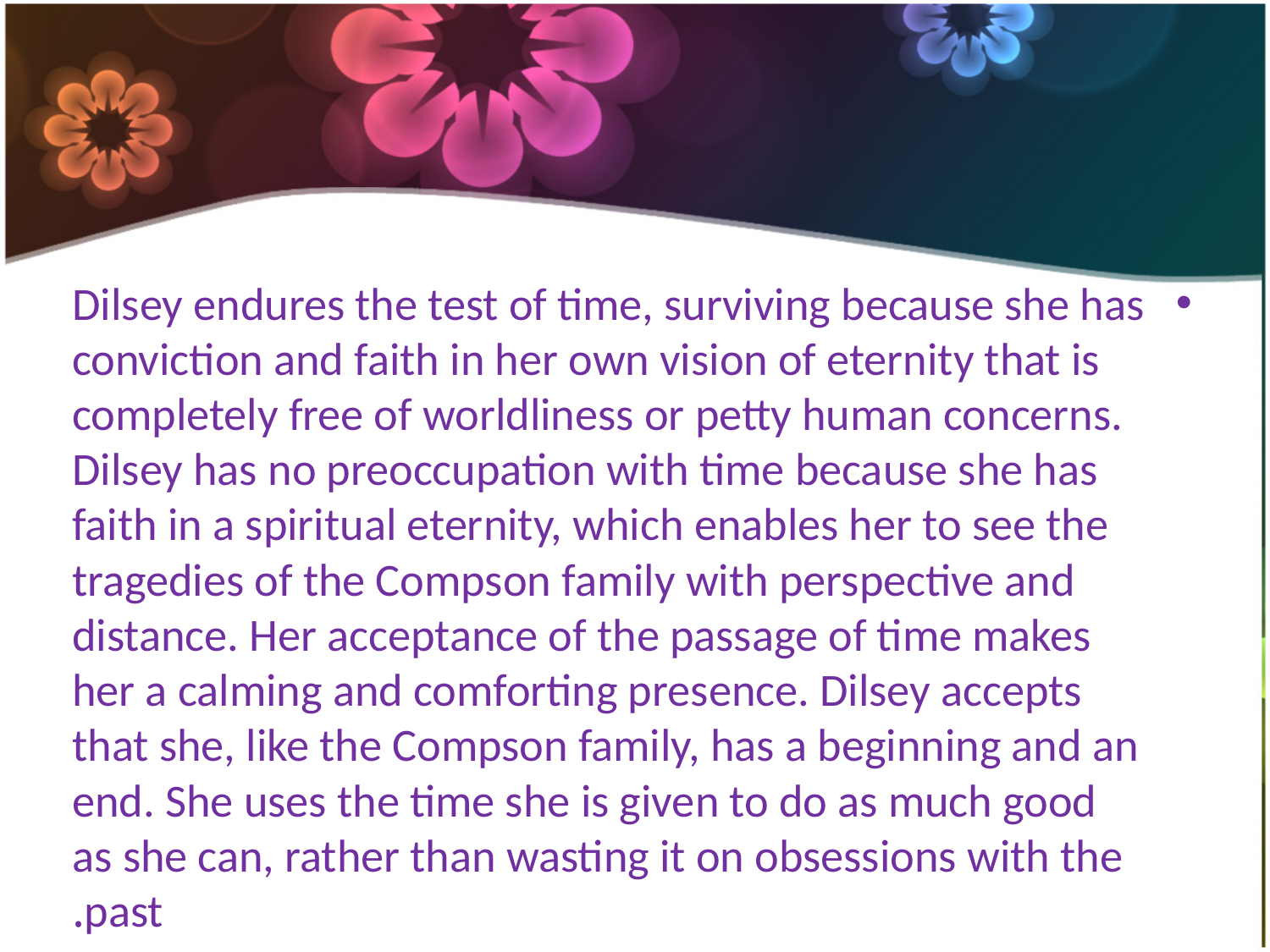

Dilsey endures the test of time, surviving because she has conviction and faith in her own vision of eternity that is completely free of worldliness or petty human concerns. Dilsey has no preoccupation with time because she has faith in a spiritual eternity, which enables her to see the tragedies of the Compson family with perspective and distance. Her acceptance of the passage of time makes her a calming and comforting presence. Dilsey accepts that she, like the Compson family, has a beginning and an end. She uses the time she is given to do as much good as she can, rather than wasting it on obsessions with the past.